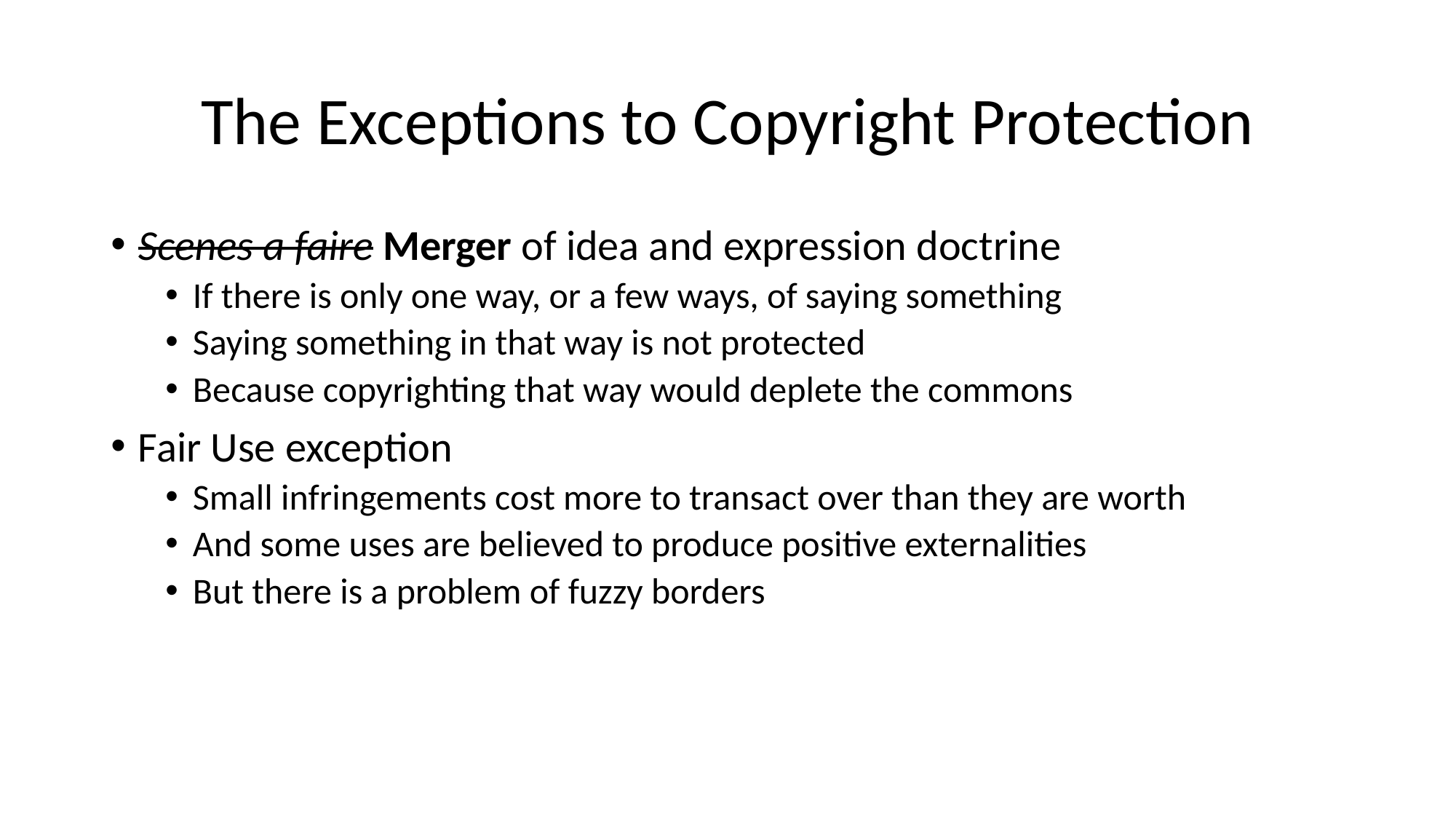

# The Exceptions to Copyright Protection
Scenes a faire Merger of idea and expression doctrine
If there is only one way, or a few ways, of saying something
Saying something in that way is not protected
Because copyrighting that way would deplete the commons
Fair Use exception
Small infringements cost more to transact over than they are worth
And some uses are believed to produce positive externalities
But there is a problem of fuzzy borders